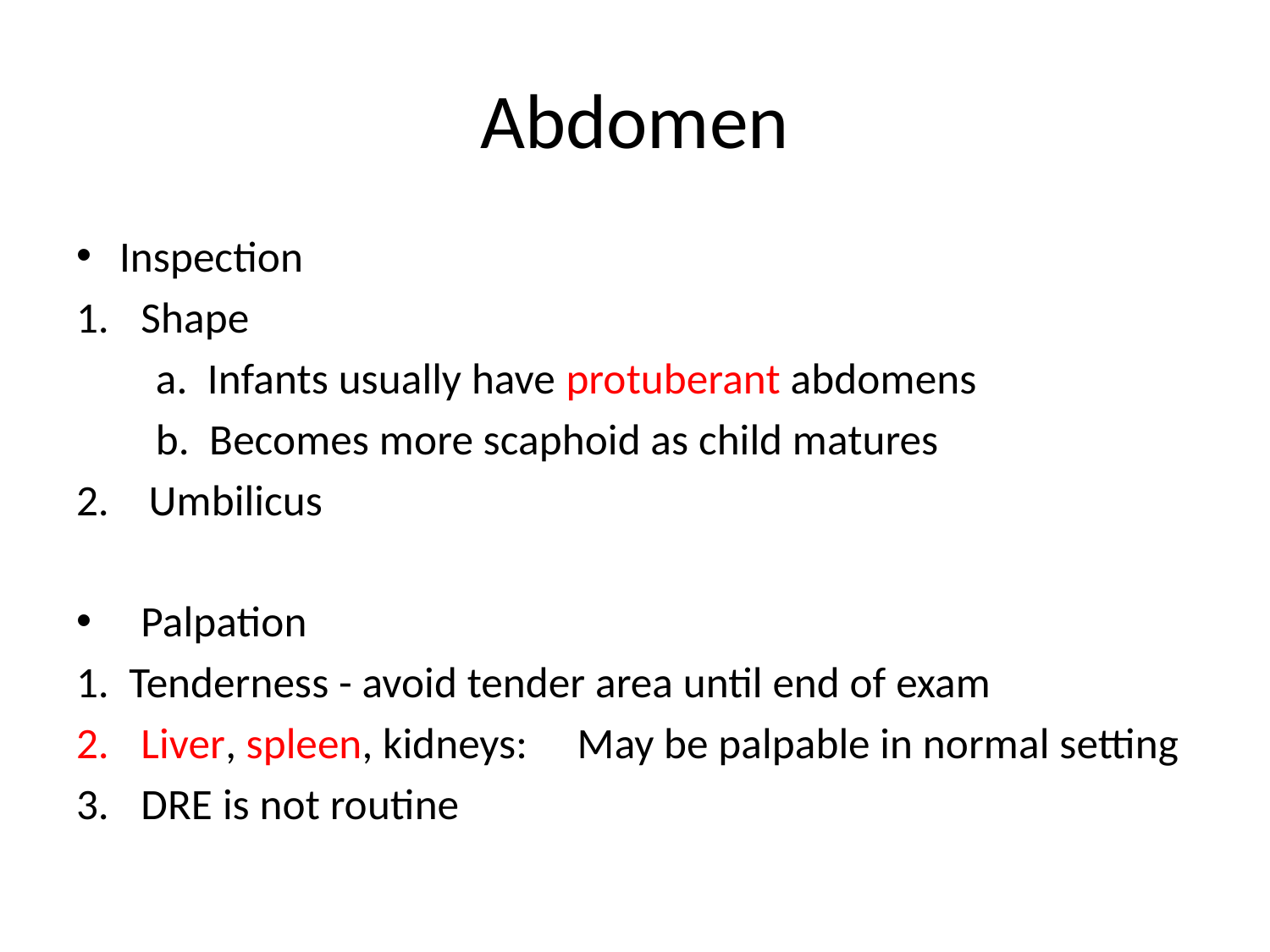

# Abdomen
Inspection
Shape
        a.  Infants usually have protuberant abdomens
        b.  Becomes more scaphoid as child matures
2.    Umbilicus

Palpation
1.  Tenderness - avoid tender area until end of exam
Liver, spleen, kidneys:     May be palpable in normal setting
DRE is not routine